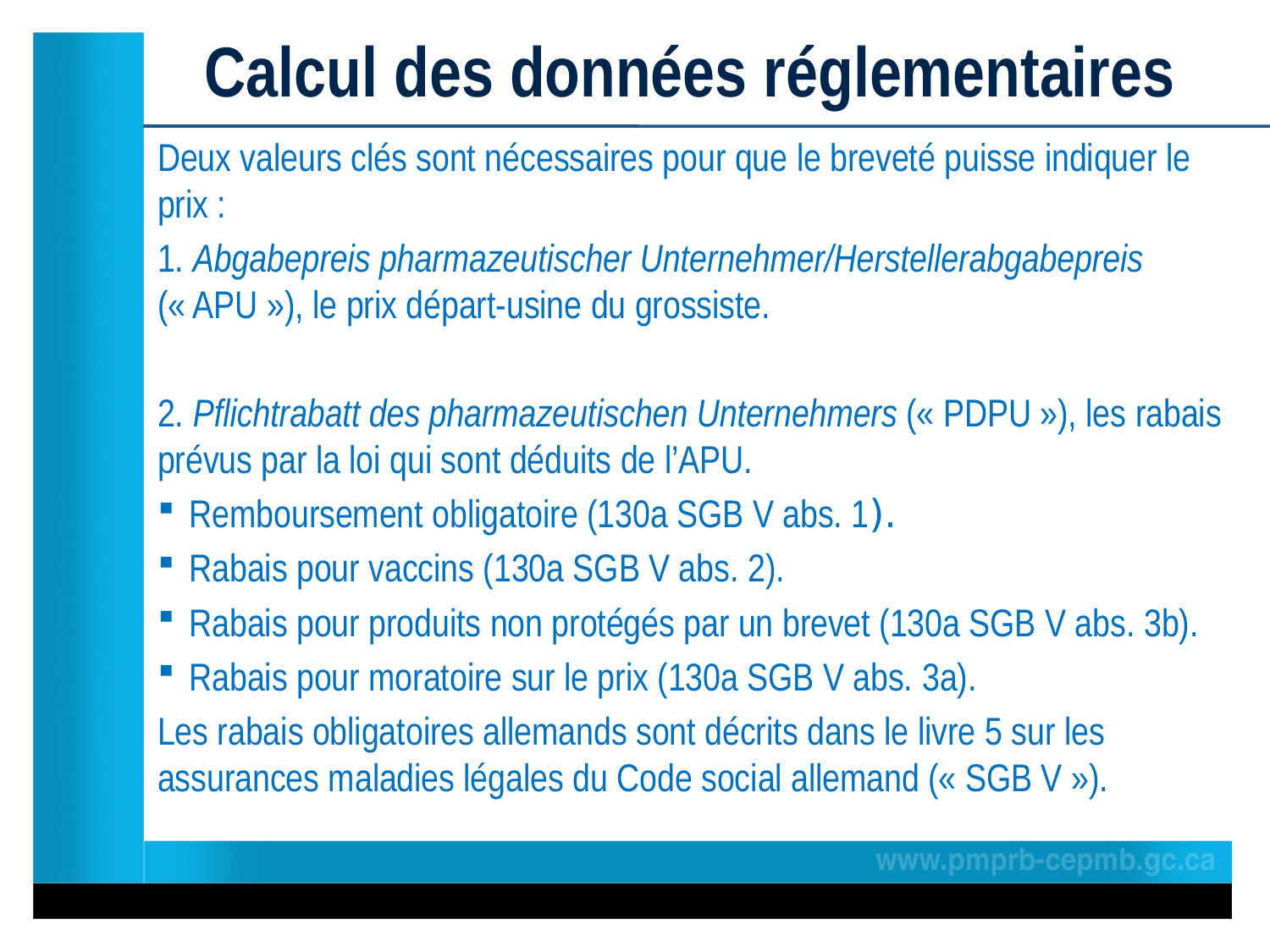

# Calcul des données réglementaires
Deux valeurs clés sont nécessaires pour que le breveté puisse indiquer le prix :
1. Abgabepreis pharmazeutischer Unternehmer/Herstellerabgabepreis (« APU »), le prix départ-usine du grossiste.

2. Pflichtrabatt des pharmazeutischen Unternehmers (« PDPU »), les rabais prévus par la loi qui sont déduits de l’APU.
Remboursement obligatoire (130a SGB V abs. 1).
Rabais pour vaccins (130a SGB V abs. 2).
Rabais pour produits non protégés par un brevet (130a SGB V abs. 3b).
Rabais pour moratoire sur le prix (130a SGB V abs. 3a).
Les rabais obligatoires allemands sont décrits dans le livre 5 sur les assurances maladies légales du Code social allemand (« SGB V »).